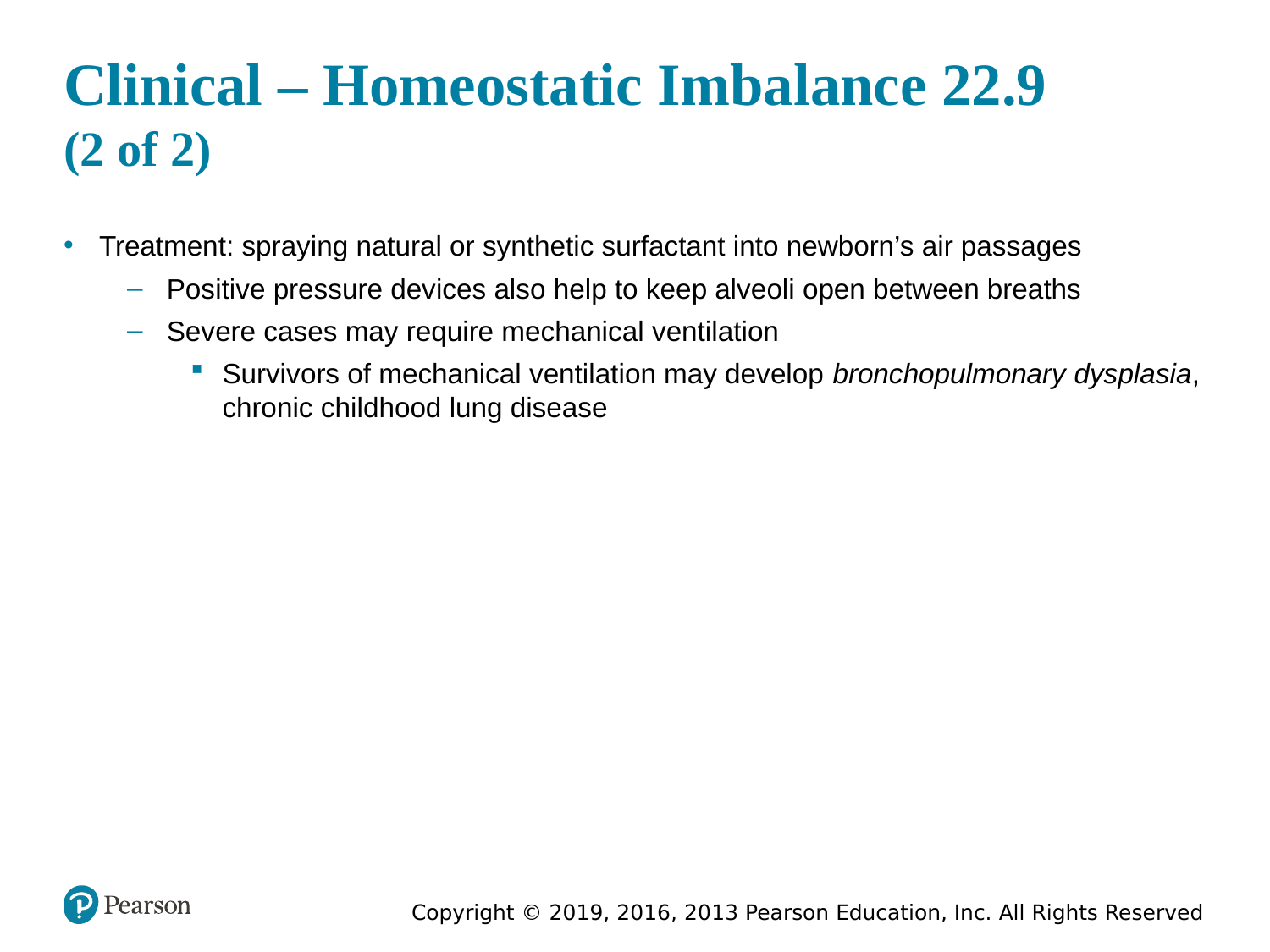

# Clinical – Homeostatic Imbalance 22.9 (2 of 2)
Treatment: spraying natural or synthetic surfactant into newborn’s air passages
Positive pressure devices also help to keep alveoli open between breaths
Severe cases may require mechanical ventilation
Survivors of mechanical ventilation may develop bronchopulmonary dysplasia, chronic childhood lung disease